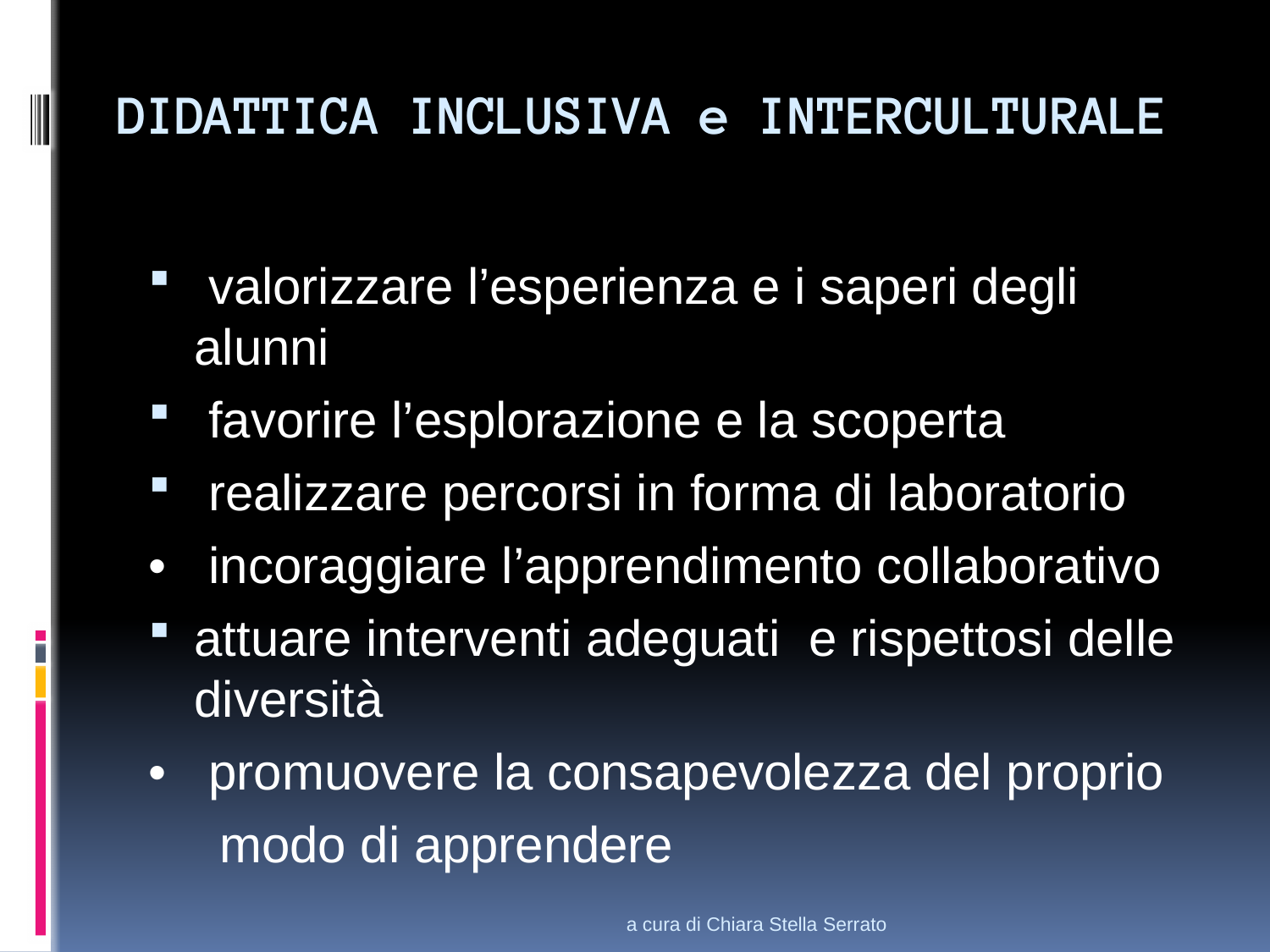

# DIDATTICA INCLUSIVA e INTERCULTURALE
 valorizzare l’esperienza e i saperi degli alunni
 favorire l’esplorazione e la scoperta
 realizzare percorsi in forma di laboratorio
•   incoraggiare l’apprendimento collaborativo
attuare interventi adeguati  e rispettosi delle diversità
•   promuovere la consapevolezza del proprio
     modo di apprendere
a cura di Chiara Stella Serrato